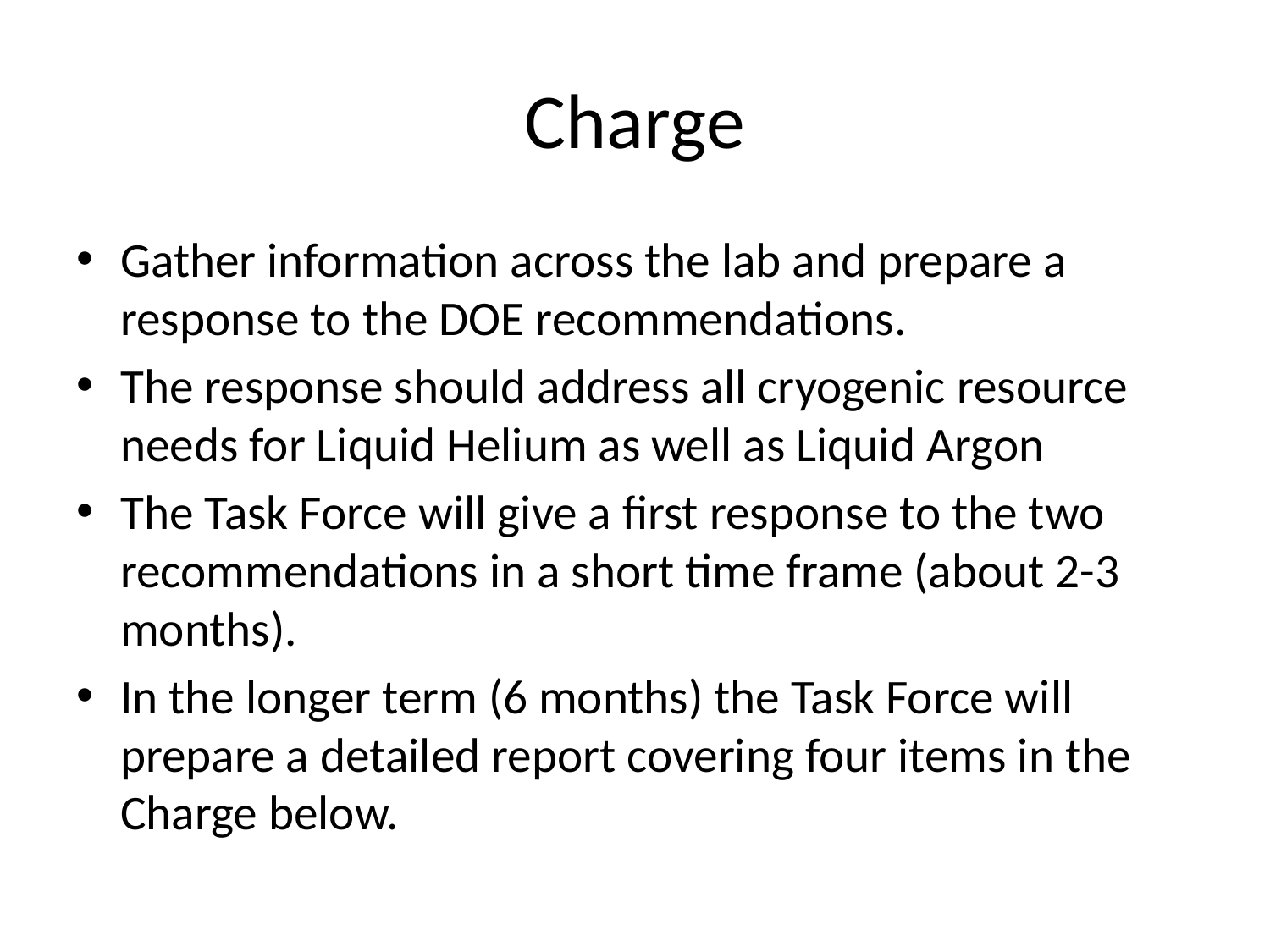

# Charge
Gather information across the lab and prepare a response to the DOE recommendations.
The response should address all cryogenic resource needs for Liquid Helium as well as Liquid Argon
The Task Force will give a first response to the two recommendations in a short time frame (about 2-3 months).
In the longer term (6 months) the Task Force will  prepare a detailed report covering four items in the Charge below.